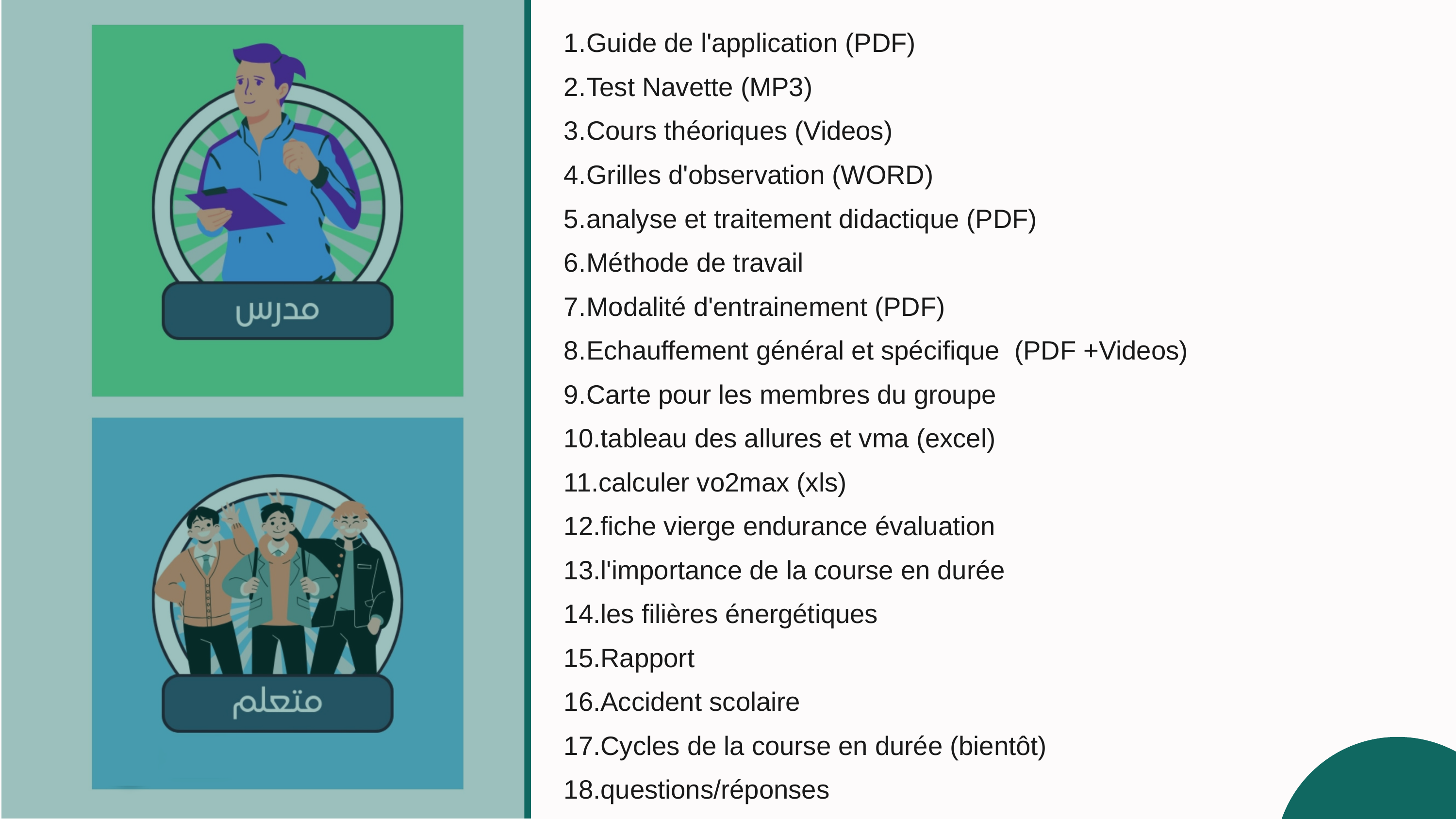

Guide de l'application (PDF)
Test Navette (MP3)
Cours théoriques (Videos)
Grilles d'observation (WORD)
analyse et traitement didactique (PDF)
Méthode de travail
Modalité d'entrainement (PDF)
Echauffement général et spécifique  (PDF +Videos)
Carte pour les membres du groupe
tableau des allures et vma (excel)
calculer vo2max (xls)
fiche vierge endurance évaluation
l'importance de la course en durée
les filières énergétiques
Rapport
Accident scolaire
Cycles de la course en durée (bientôt)
questions/réponses